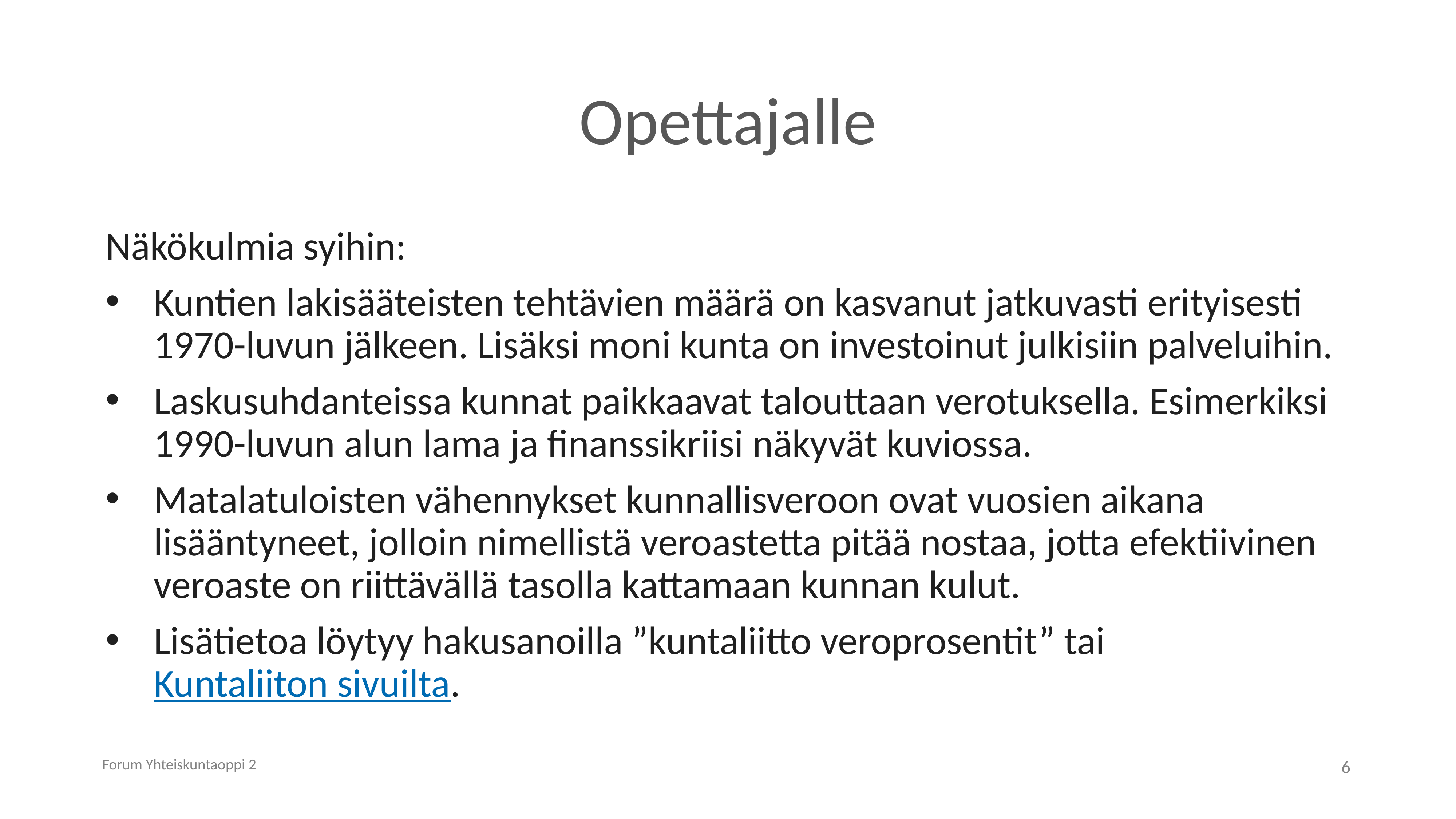

# Opettajalle
Näkökulmia syihin:
Kuntien lakisääteisten tehtävien määrä on kasvanut jatkuvasti erityisesti 1970-luvun jälkeen. Lisäksi moni kunta on investoinut julkisiin palveluihin.
Laskusuhdanteissa kunnat paikkaavat talouttaan verotuksella. Esimerkiksi 1990-luvun alun lama ja finanssikriisi näkyvät kuviossa.
Matalatuloisten vähennykset kunnallisveroon ovat vuosien aikana lisääntyneet, jolloin nimellistä veroastetta pitää nostaa, jotta efektiivinen veroaste on riittävällä tasolla kattamaan kunnan kulut.
Lisätietoa löytyy hakusanoilla ”kuntaliitto veroprosentit” tai Kuntaliiton sivuilta.
Forum Yhteiskuntaoppi 2
6